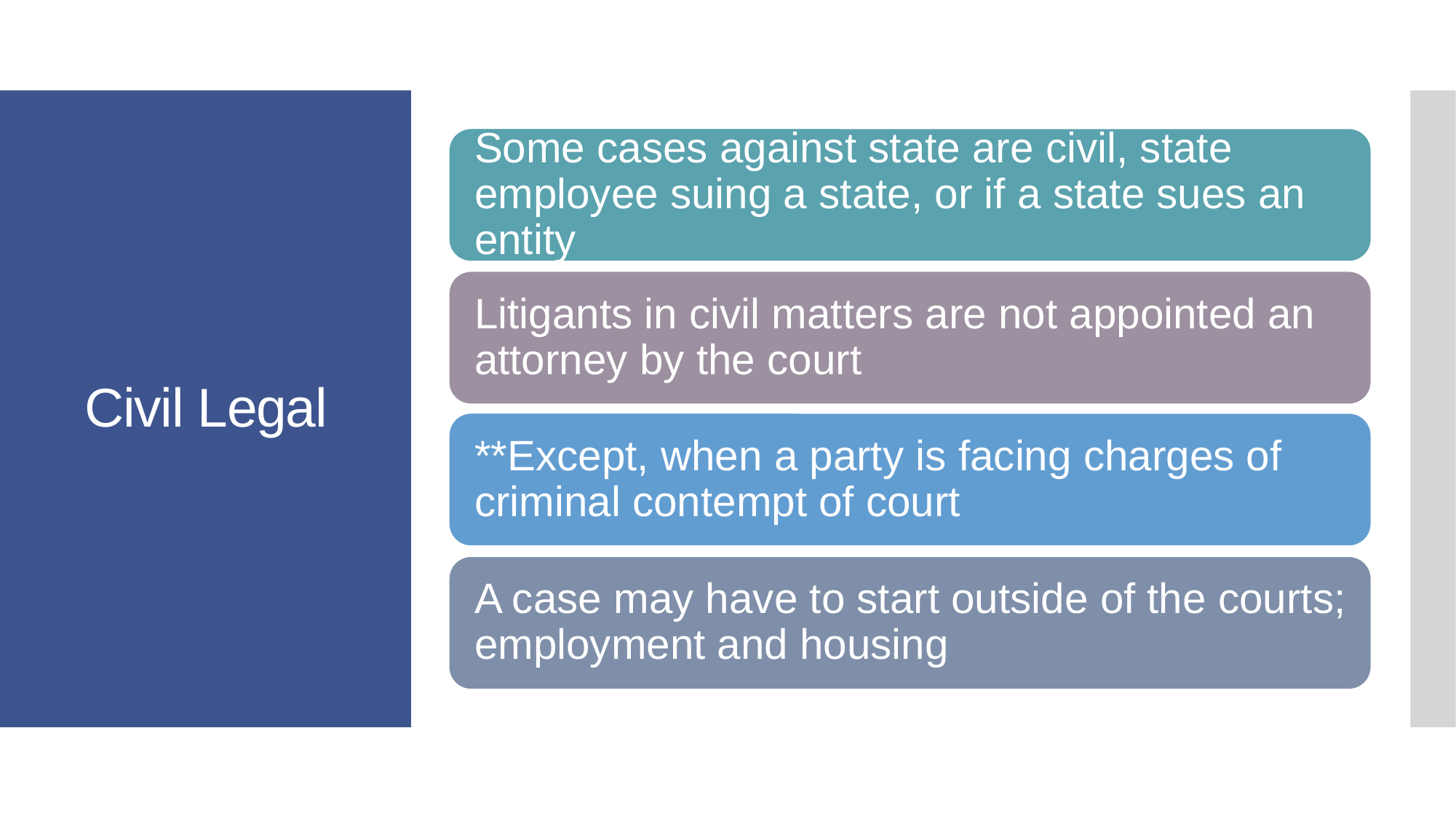

Some cases against state are civil, state employee suing a state, or if a state sues an entity
**Except, when a party is facing charges of criminal contempt of court
Litigants in civil matters are not appointed an attorney by the court
A case may have to start outside of the courts; employment and housing

# Civil Legal